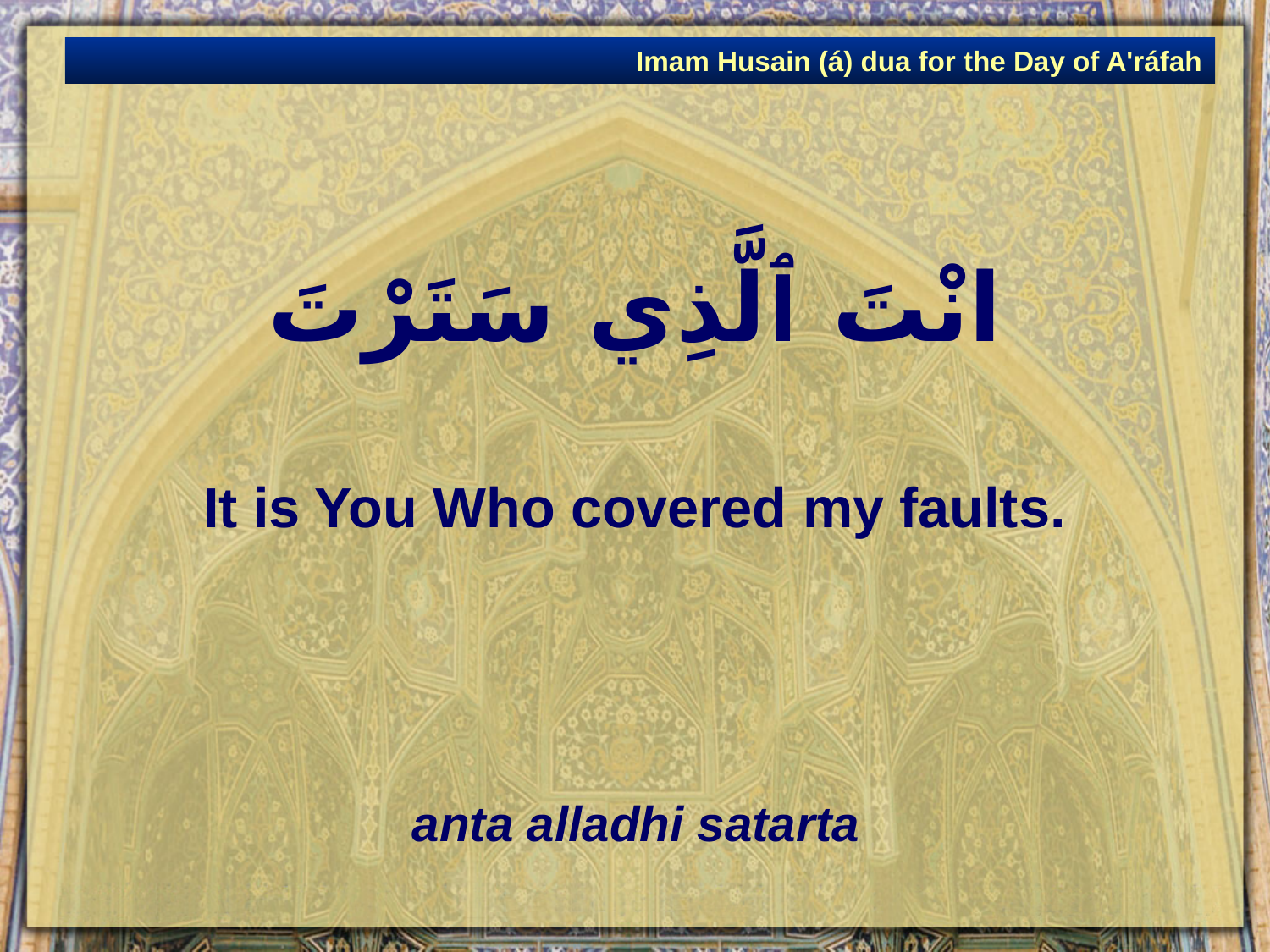

Imam Husain (á) dua for the Day of A'ráfah
# انْتَ ٱلَّذِي سَتَرْتَ
It is You Who covered my faults.
anta alladhi satarta